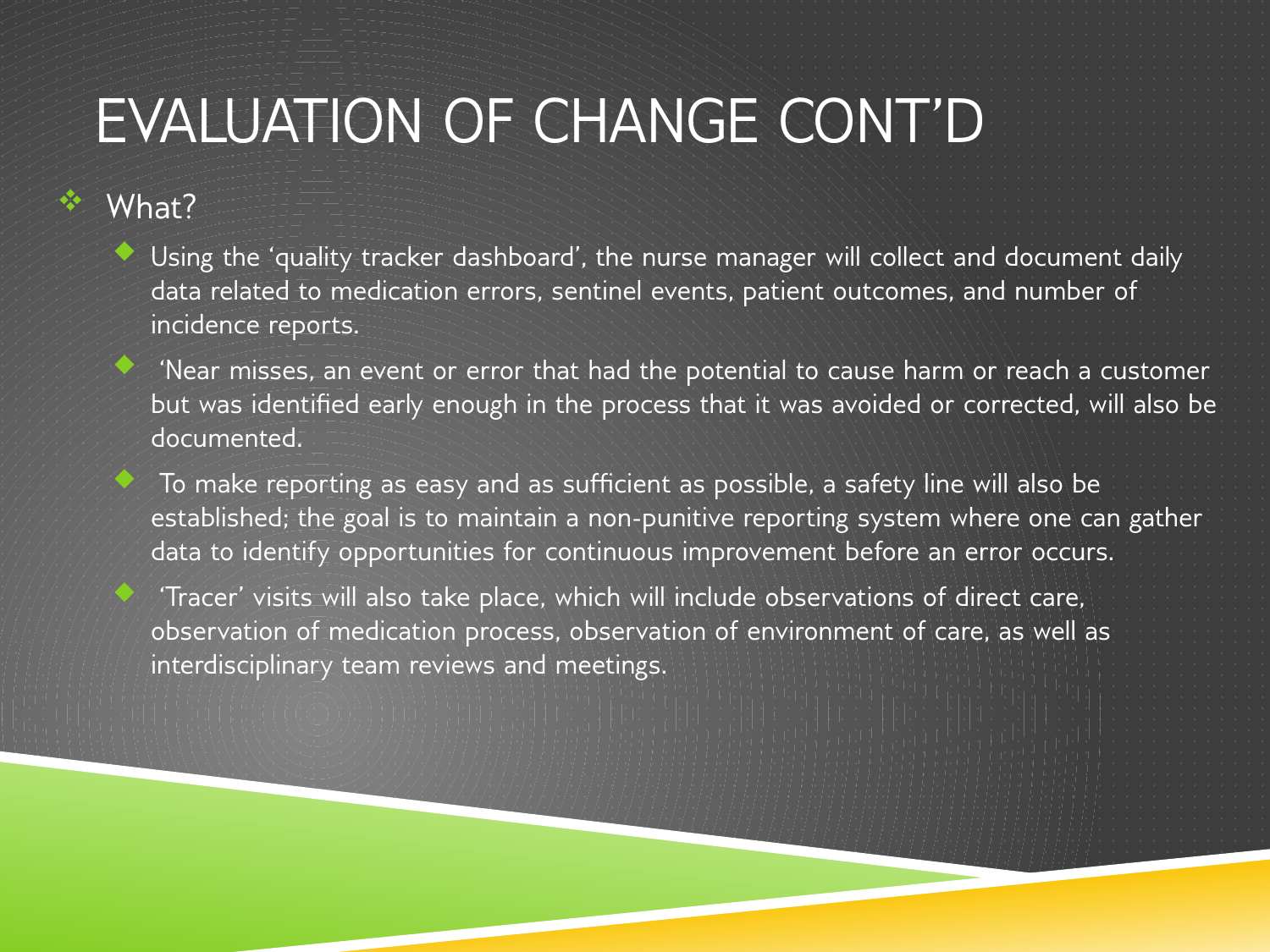

# Evaluation of Change Cont’d
 What?
Using the ‘quality tracker dashboard’, the nurse manager will collect and document daily  data related to medication errors, sentinel events, patient outcomes, and number of incidence reports.
 ‘Near misses, an event or error that had the potential to cause harm or reach a customer but was identified early enough in the process that it was avoided or corrected, will also be documented.
 To make reporting as easy and as sufficient as possible, a safety line will also be established; the goal is to maintain a non-punitive reporting system where one can gather data to identify opportunities for continuous improvement before an error occurs.
 ‘Tracer’ visits will also take place, which will include observations of direct care, observation of medication process, observation of environment of care, as well as interdisciplinary team reviews and meetings.